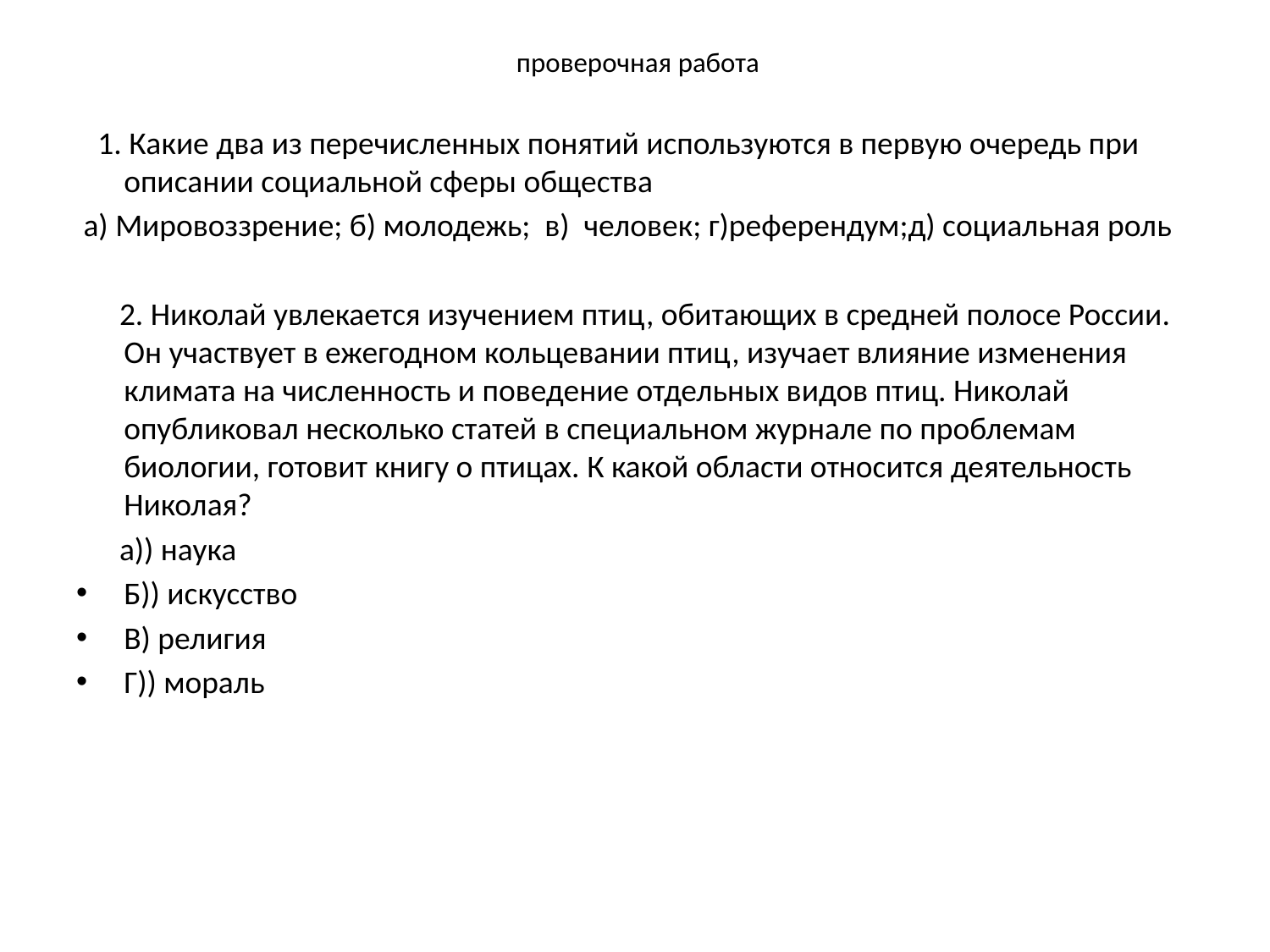

# проверочная работа
   1. Какие два из перечисленных понятий используются в первую очередь при описании социальной сферы общества
 а) Мировоззрение; б) молодежь;  в)  человек; г)референдум;д) социальная роль

      2. Николай увлекается изучением птиц, обитающих в средней полосе России. Он участвует в ежегодном кольцевании птиц, изучает влияние изменения климата на численность и поведение отдельных видов птиц. Николай опубликовал несколько статей в специальном журнале по проблемам биологии, готовит книгу о птицах. К какой области относится деятельность Николая?
      а)) наука
Б)) искусство
В) религия
Г)) мораль